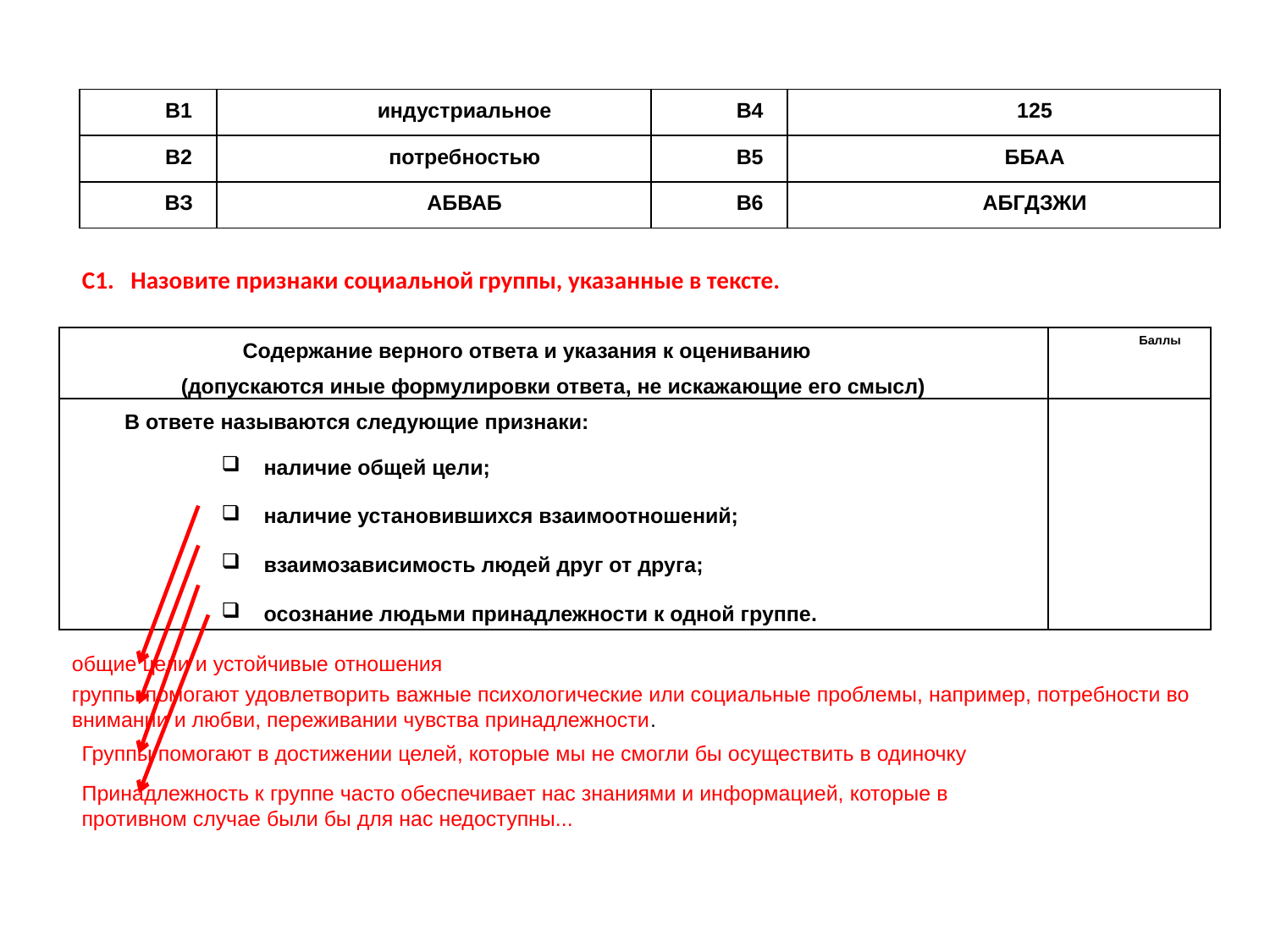

| В1 | индустриальное | В4 | 125 |
| --- | --- | --- | --- |
| В2 | потребностью | В5 | ББАА |
| ВЗ | АБВАБ | В6 | АБГДЗЖИ |
С1.   Назовите признаки социальной группы, указанные в тексте.
| Содержание верного ответа и указания к оцениванию (допускаются иные формулировки ответа, не искажающие его смысл) | Баллы |
| --- | --- |
| В ответе называются следующие признаки: наличие общей цели; наличие установившихся взаимоотношений; взаимозависимость людей друг от друга; осознание людьми принадлежности к одной группе. |  |
общие цели и устойчивые отношения
группы помогают удовлетворить важные психологические или социальные проблемы, например, потребности во внимании и любви, переживании чувства принадлежности.
Группы помогают в достижении целей, которые мы не смогли бы осуществить в одиночку
Принадлежность к группе часто обеспечивает нас знаниями и информацией, которые в противном случае были бы для нас недоступны...